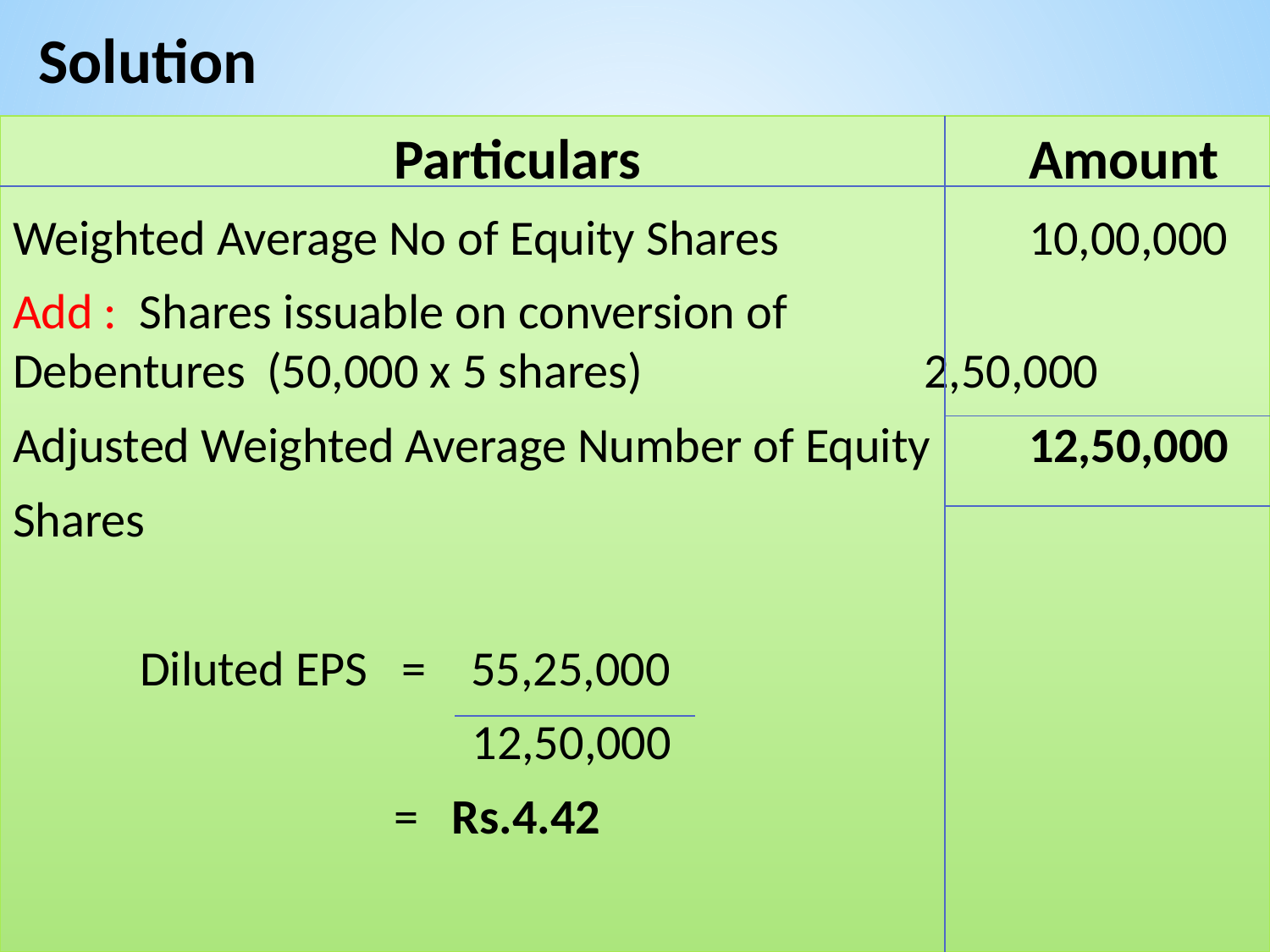

# Solution

			Particulars				Amount
Weighted Average No of Equity Shares		10,00,000
Add :  Shares issuable on conversion of  		Debentures	(50,000 x 5 shares)			  2,50,000
Adjusted Weighted Average Number of Equity	12,50,000
Shares

	Diluted EPS   =    55,25,000
			       12,50,000
			=   Rs.4.42